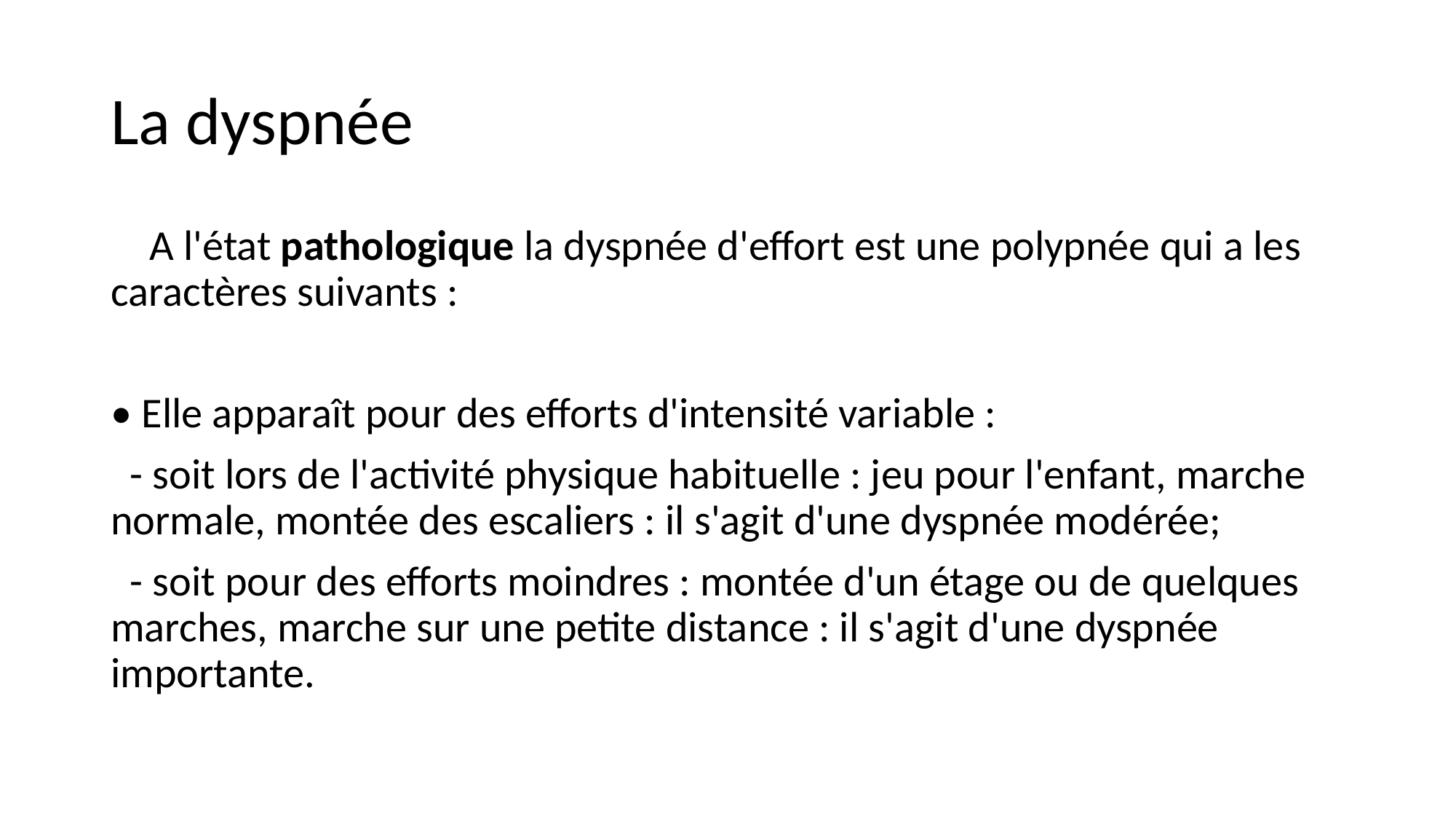

# La dyspnée
    A l'état pathologique la dyspnée d'effort est une polypnée qui a les caractères suivants :

• Elle apparaît pour des efforts d'intensité variable :
  - soit lors de l'activité physique habituelle : jeu pour l'enfant, marche normale, montée des escaliers : il s'agit d'une dyspnée modérée;
  - soit pour des efforts moindres : montée d'un étage ou de quelques marches, marche sur une petite distance : il s'agit d'une dyspnée importante.